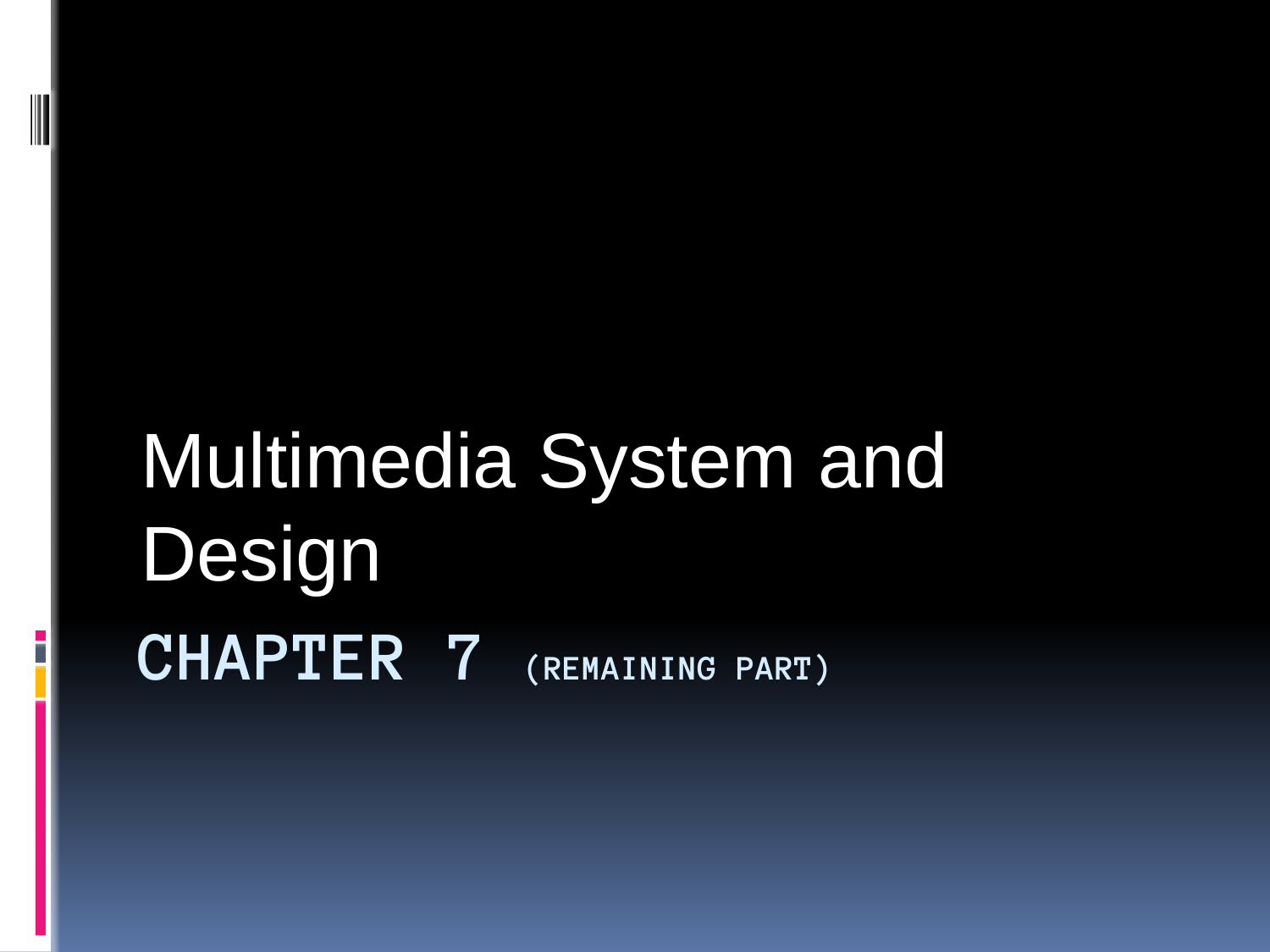

Multimedia System and Design
# Chapter 7 (Remaining part)